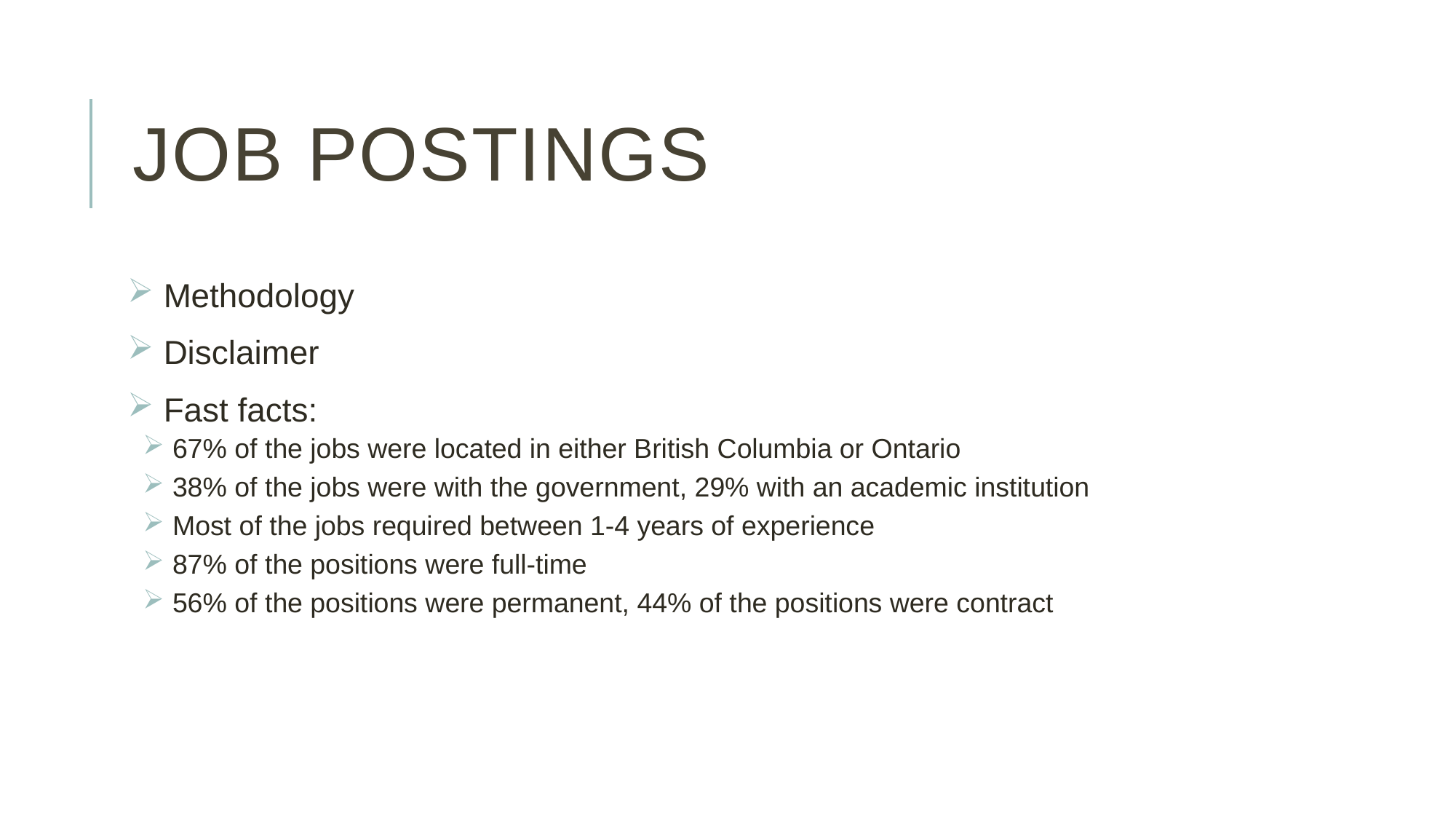

# Job postings
 Methodology
 Disclaimer
 Fast facts:
 67% of the jobs were located in either British Columbia or Ontario
 38% of the jobs were with the government, 29% with an academic institution
 Most of the jobs required between 1-4 years of experience
 87% of the positions were full-time
 56% of the positions were permanent, 44% of the positions were contract